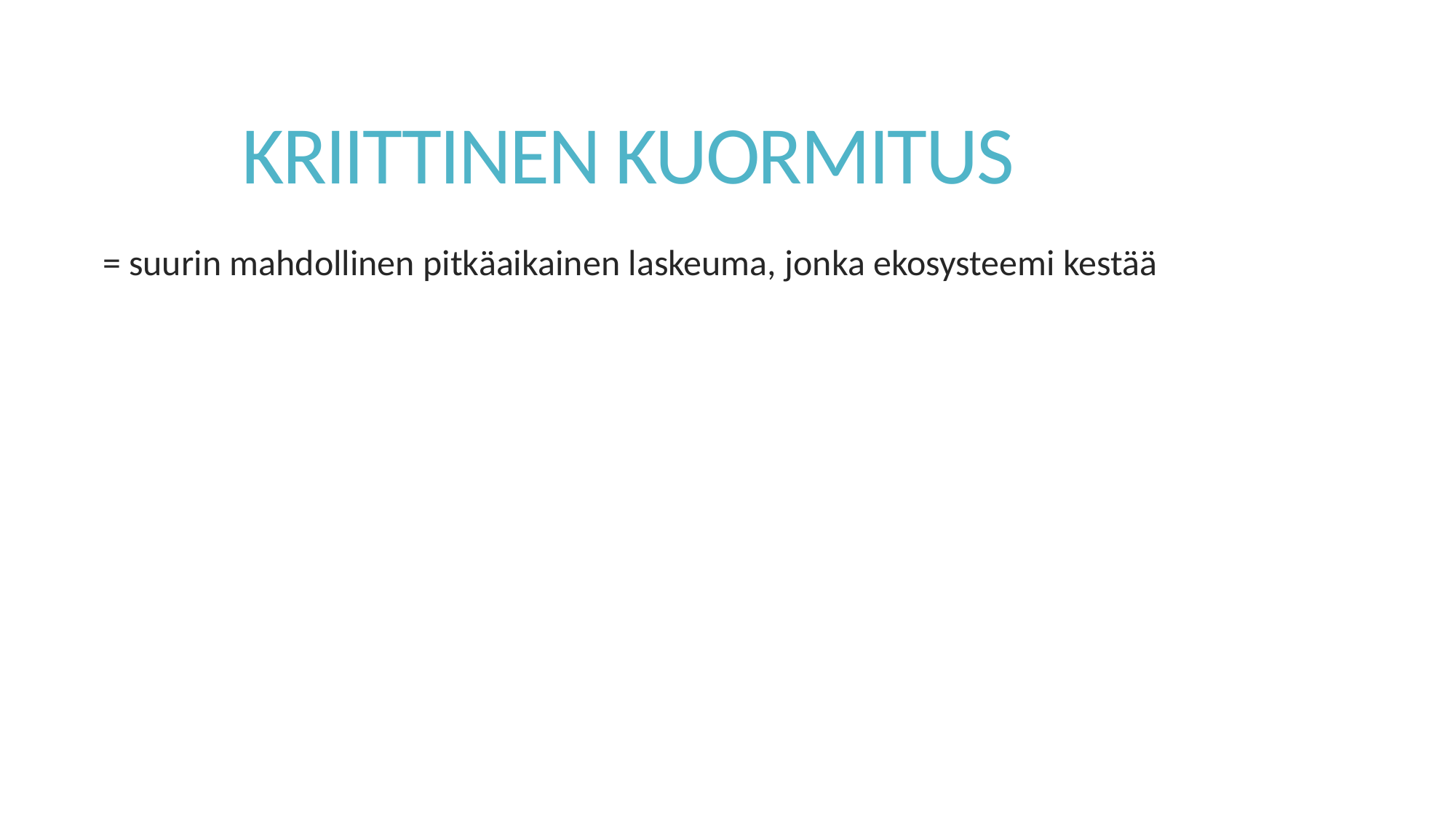

# KRIITTINEN KUORMITUS
= suurin mahdollinen pitkäaikainen laskeuma, jonka ekosysteemi kestää